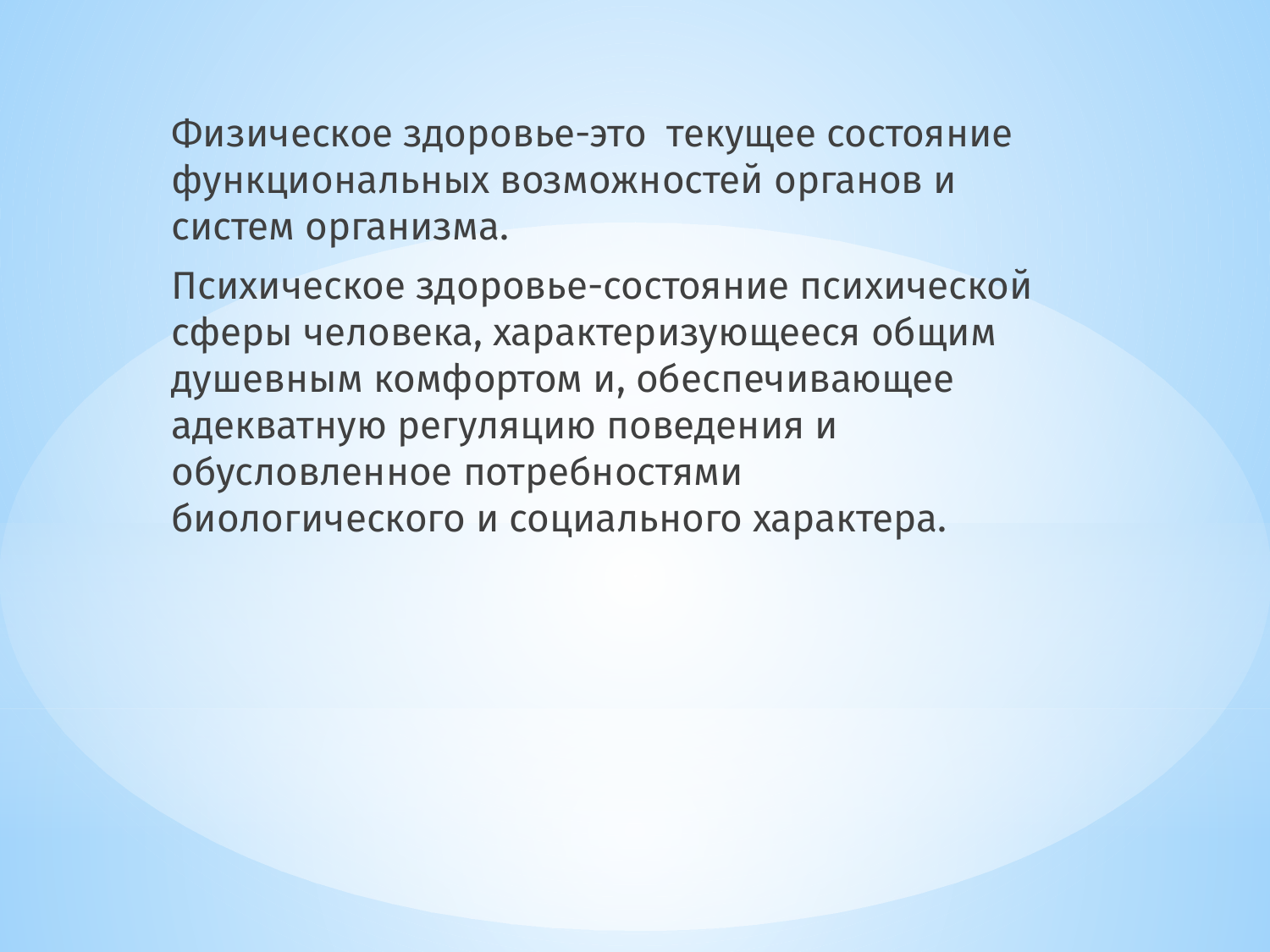

Физическое здоровье-это  текущее состояние функциональных возможностей органов и систем организма.
Психическое здоровье-состояние психической сферы человека, характеризующееся общим душевным комфортом и, обеспечивающее адекватную регуляцию поведения и обусловленное потребностями биологического и социального характера.

#